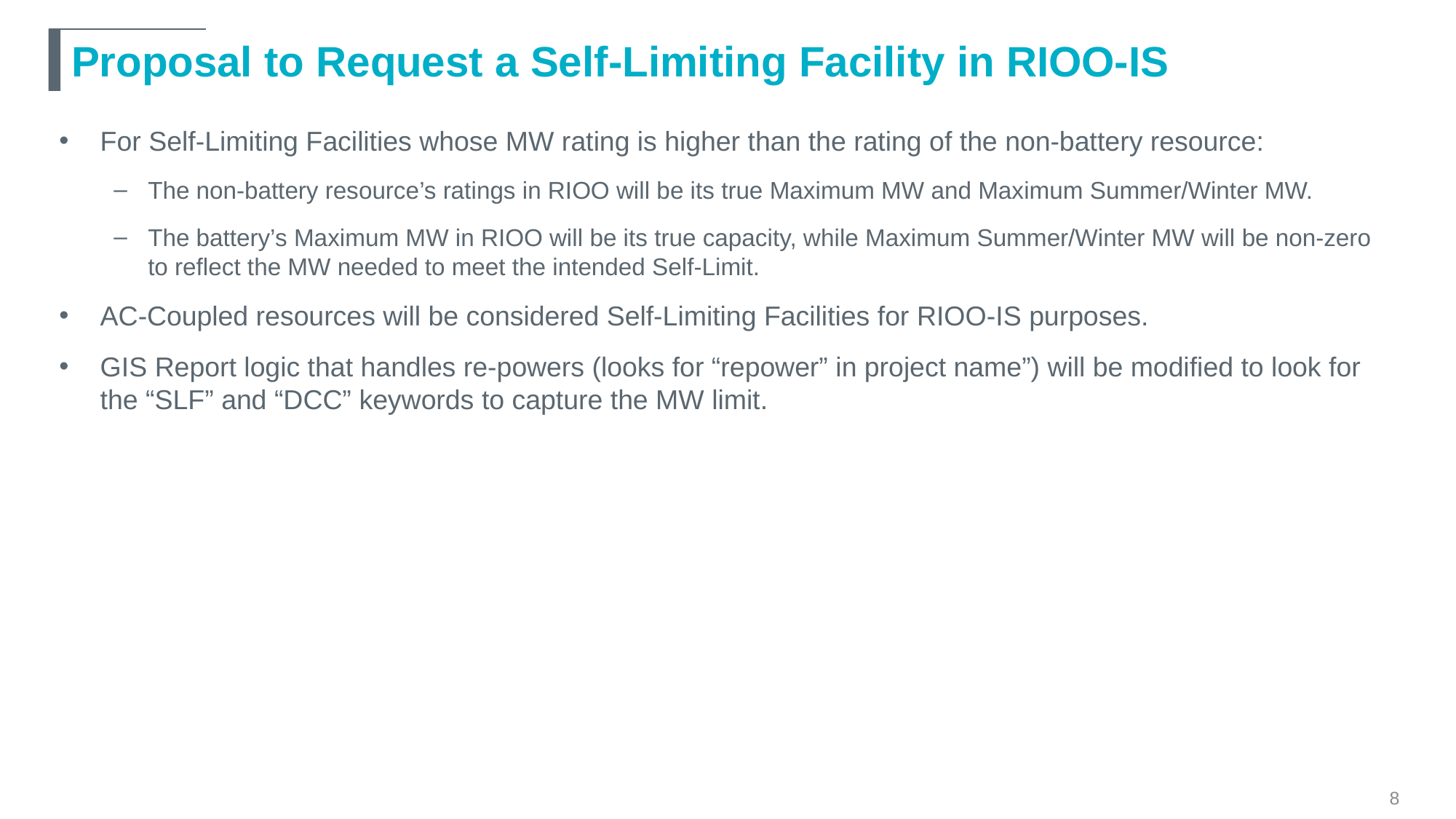

# Proposal to Request a Self-Limiting Facility in RIOO-IS
For Self-Limiting Facilities whose MW rating is higher than the rating of the non-battery resource:
The non-battery resource’s ratings in RIOO will be its true Maximum MW and Maximum Summer/Winter MW.
The battery’s Maximum MW in RIOO will be its true capacity, while Maximum Summer/Winter MW will be non-zero to reflect the MW needed to meet the intended Self-Limit.
AC-Coupled resources will be considered Self-Limiting Facilities for RIOO-IS purposes.
GIS Report logic that handles re-powers (looks for “repower” in project name”) will be modified to look for the “SLF” and “DCC” keywords to capture the MW limit.

8